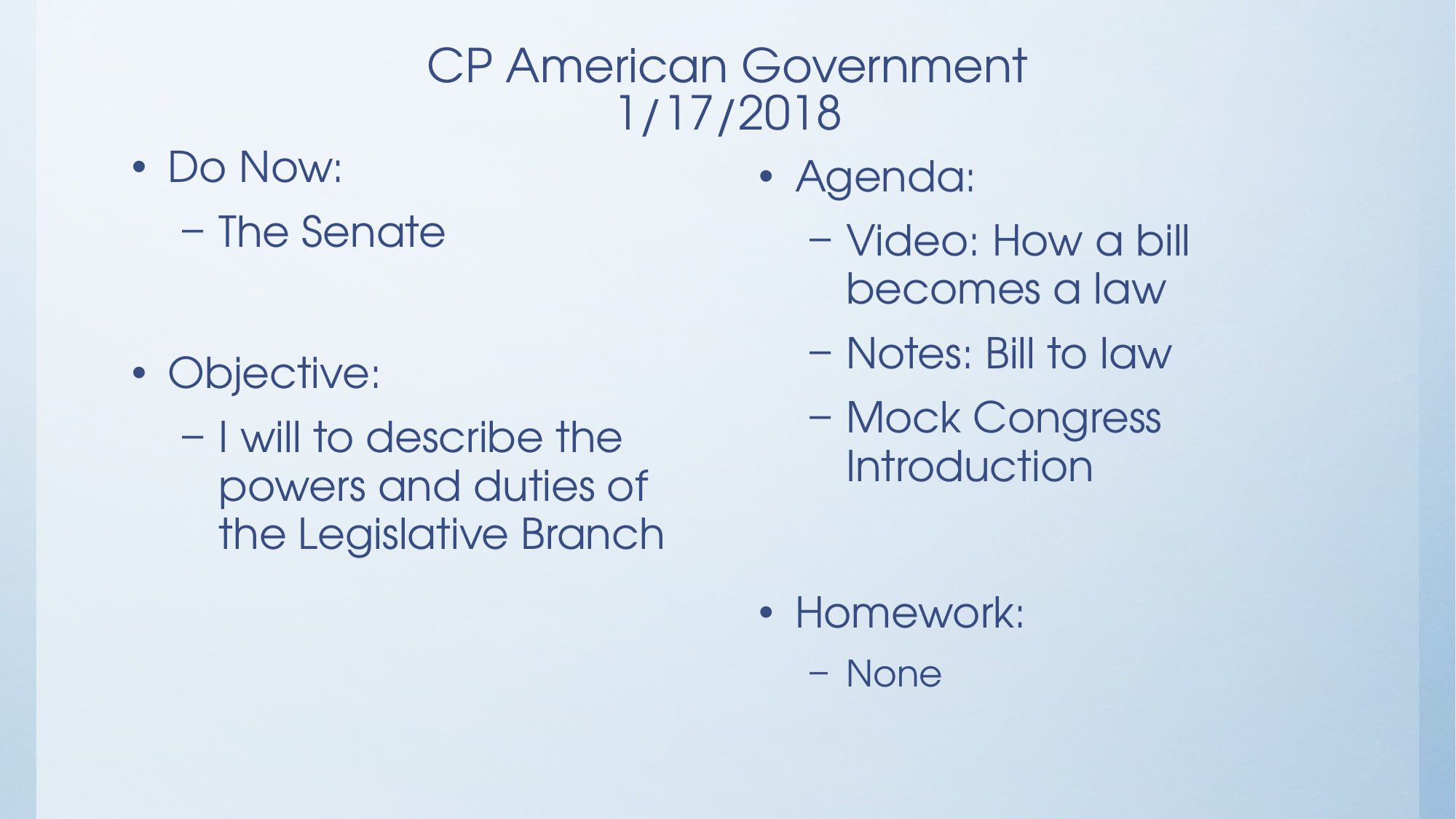

# CP American Government 1/17/2018
Do Now:
The Senate

Objective:
I will to describe the powers and duties of the Legislative Branch
Agenda:
Video: How a bill becomes a law
Notes: Bill to law
Mock Congress Introduction

Homework:
None